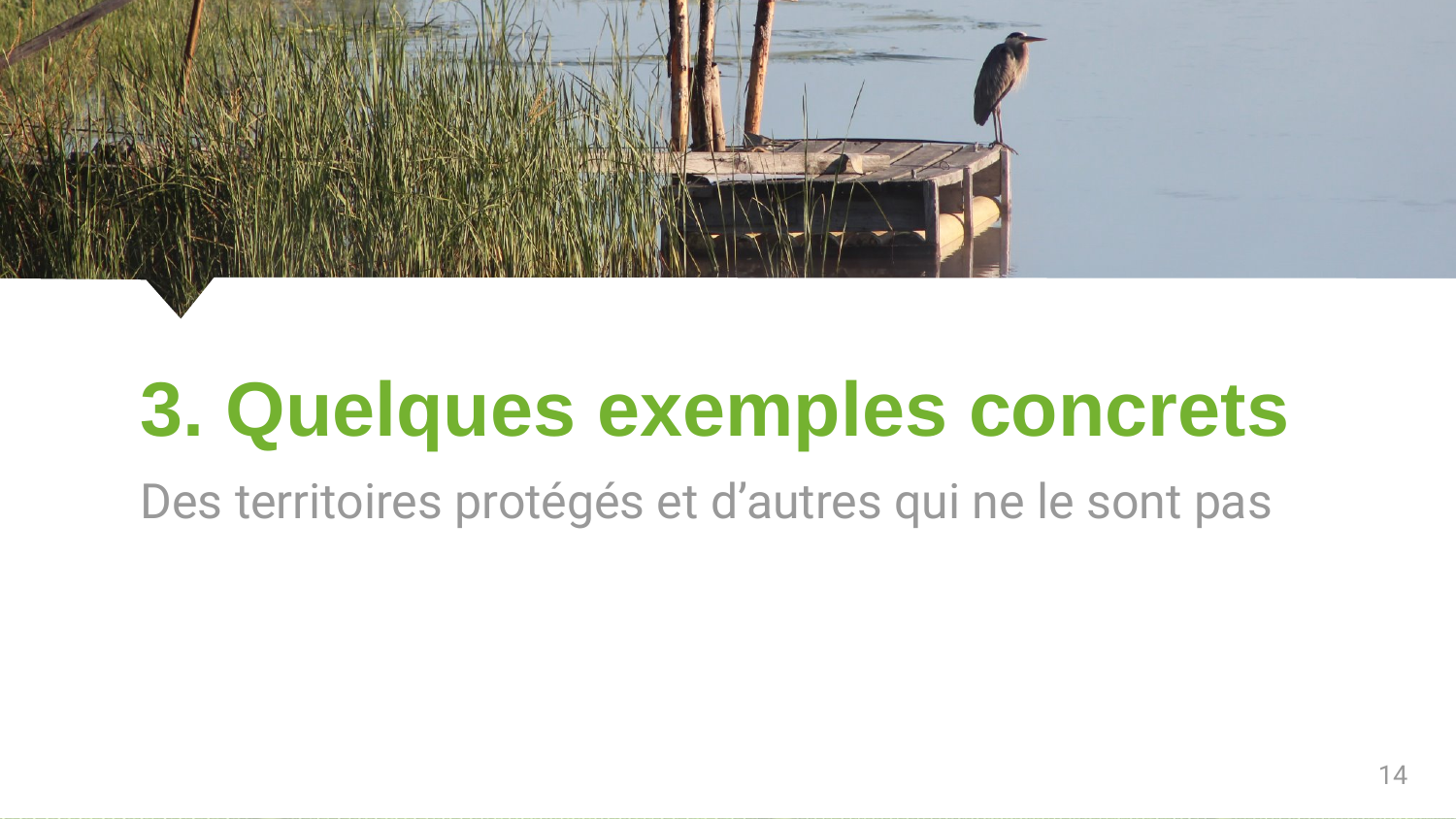

# 3. Quelques exemples concrets
Des territoires protégés et d’autres qui ne le sont pas
14